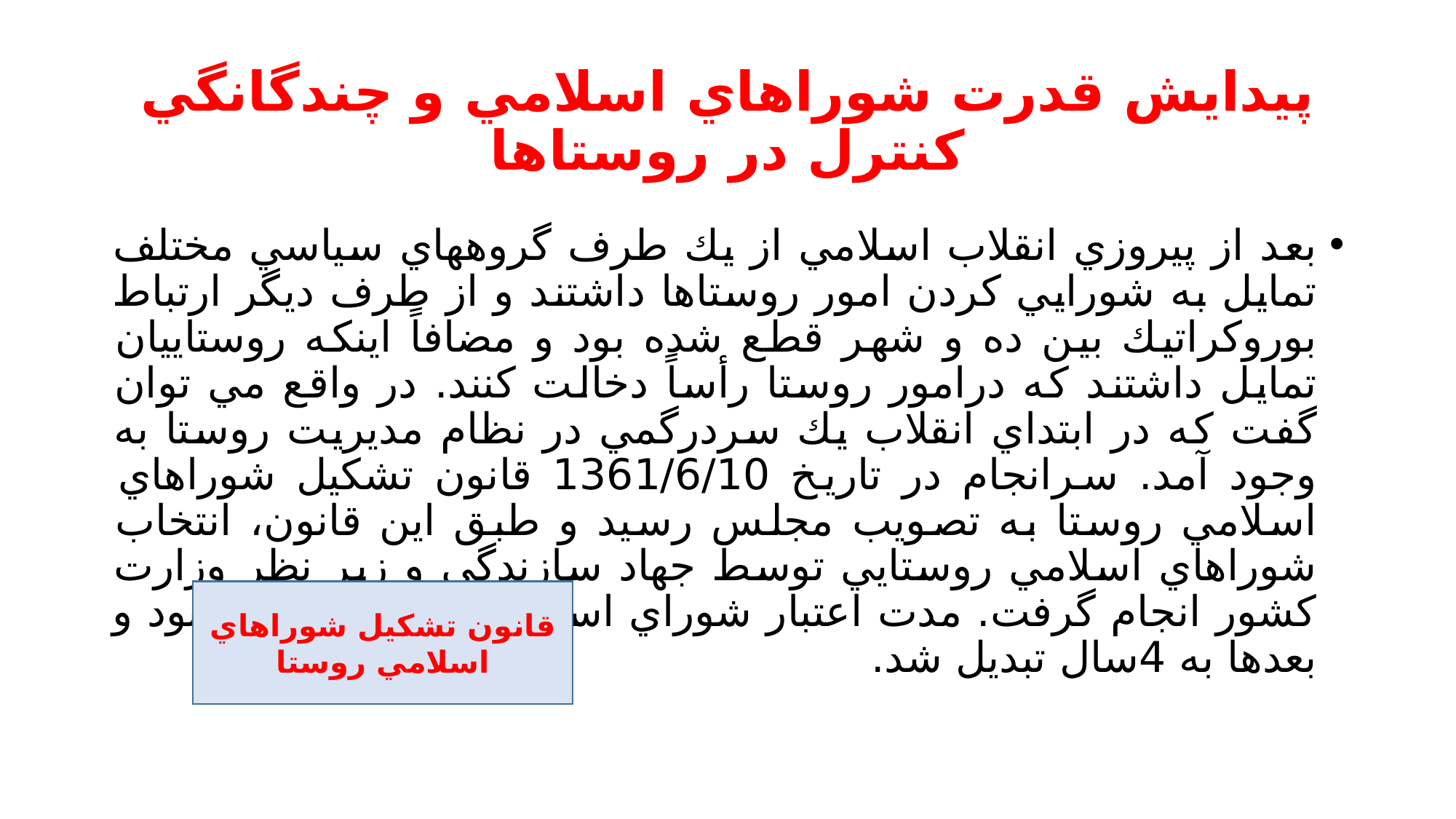

# پيدايش قدرت شوراهاي اسلامي و چندگانگي كنترل در روستاها
بعد از پيروزي انقلاب اسلامي از يك طرف گروههاي سياسي مختلف تمايل به شورايي كردن امور روستاها داشتند و از طرف ديگر ارتباط بوروكراتيك بين ده و شهر قطع شده بود و مضافاً اينكه روستاييان تمايل داشتند كه درامور روستا رأساً دخالت كنند. در واقع مي توان گفت كه در ابتداي انقلاب يك سردرگمي در نظام مديريت روستا به وجود آمد. سرانجام در تاريخ 1361/6/10 قانون تشكيل شوراهاي اسلامي روستا به تصويب مجلس رسيد و طبق اين قانون، انتخاب شوراهاي اسلامي روستايي توسط جهاد سازندگي و زير نظر وزارت كشور انجام گرفت. مدت اعتبار شوراي اسلامي روستا دو سال بود و بعدها به 4سال تبديل شد.
قانون تشكيل شوراهاي اسلامي روستا